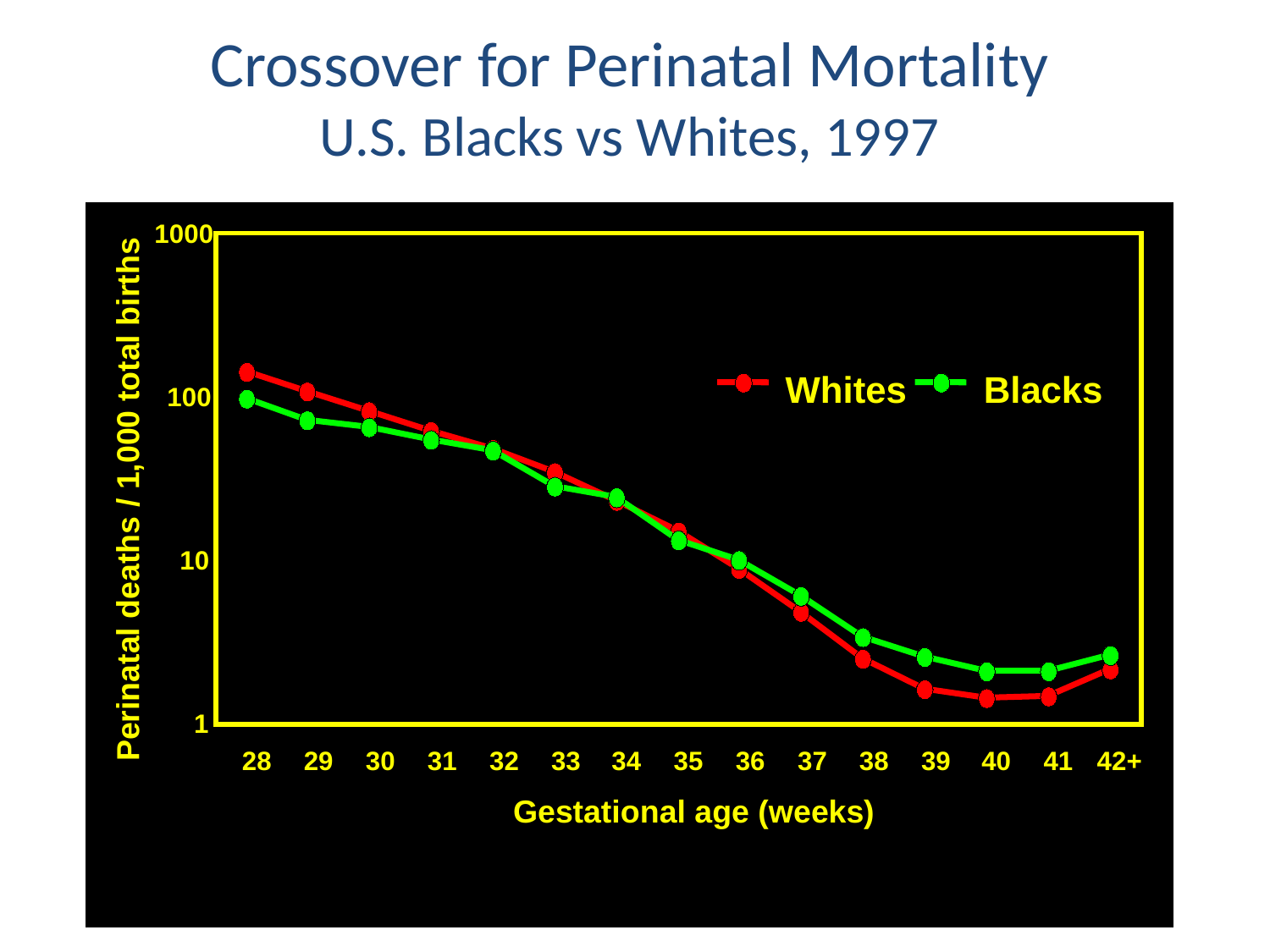

Crossover for Perinatal Mortality
U.S. Blacks vs Whites, 1997

1000

Whites
Blacks

100

Perinatal deaths / 1,000 total births

10

1
28
29
30
31
32
33
34
35
36
37
38
39
40
41
42+
Gestational age (weeks)